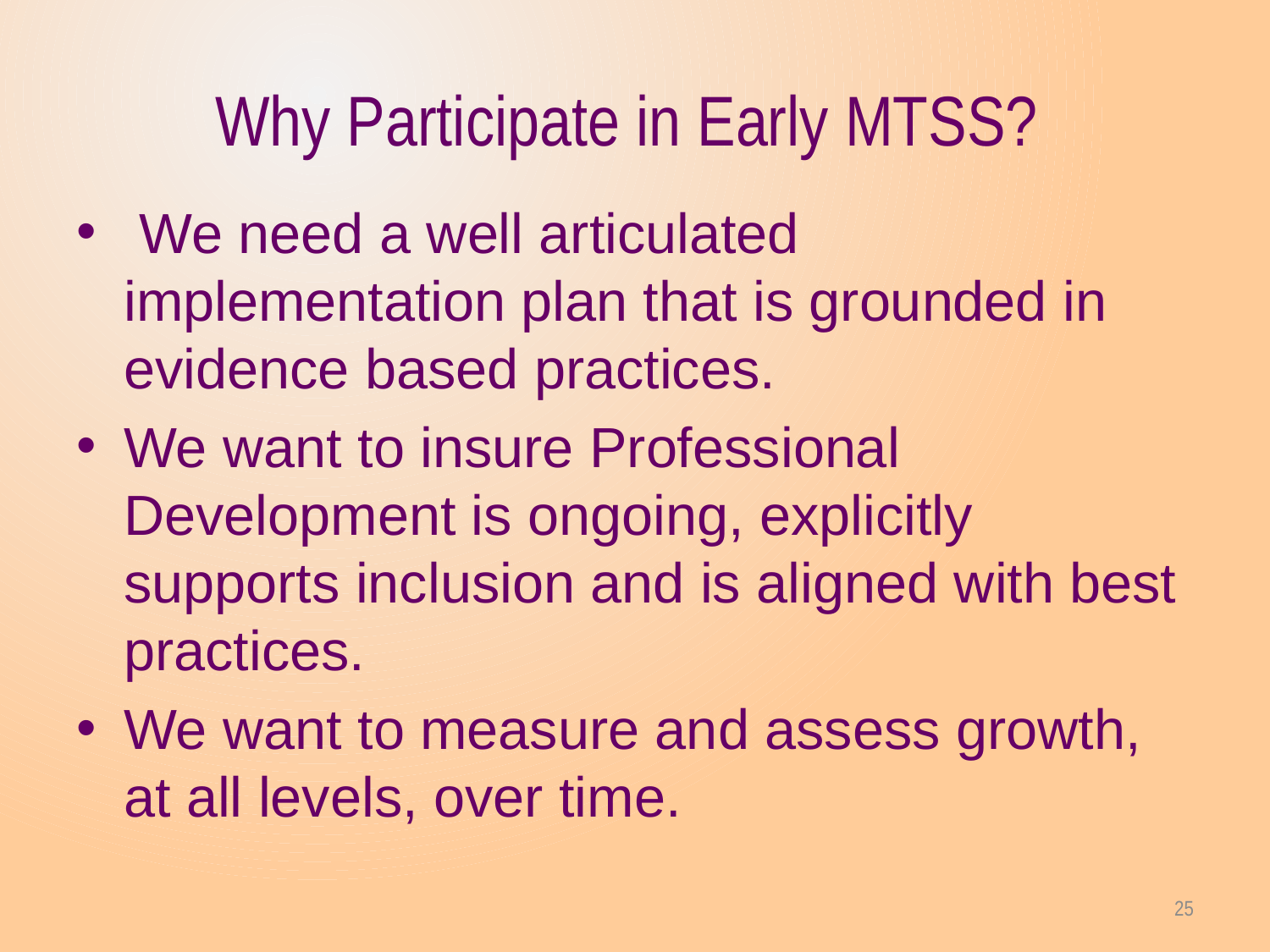

# Why Participate in Early MTSS?
 We need a well articulated implementation plan that is grounded in evidence based practices.
We want to insure Professional Development is ongoing, explicitly supports inclusion and is aligned with best practices.
We want to measure and assess growth, at all levels, over time.
25